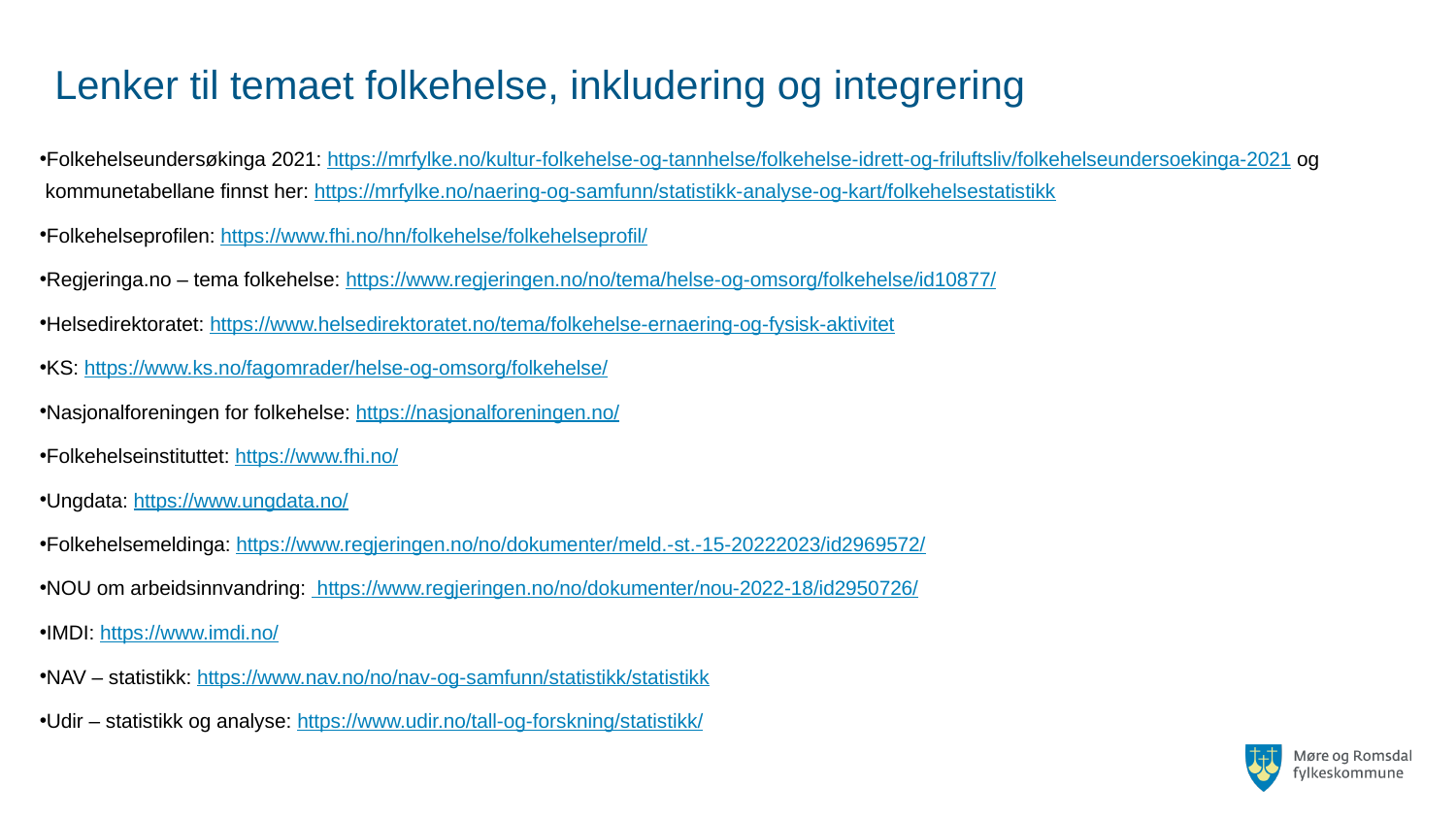

# Lenker til temaet folkehelse, inkludering og integrering
Folkehelseundersøkinga 2021: https://mrfylke.no/kultur-folkehelse-og-tannhelse/folkehelse-idrett-og-friluftsliv/folkehelseundersoekinga-2021 og kommunetabellane finnst her: https://mrfylke.no/naering-og-samfunn/statistikk-analyse-og-kart/folkehelsestatistikk
Folkehelseprofilen: https://www.fhi.no/hn/folkehelse/folkehelseprofil/
Regjeringa.no – tema folkehelse: https://www.regjeringen.no/no/tema/helse-og-omsorg/folkehelse/id10877/
Helsedirektoratet: https://www.helsedirektoratet.no/tema/folkehelse-ernaering-og-fysisk-aktivitet
KS: https://www.ks.no/fagomrader/helse-og-omsorg/folkehelse/
Nasjonalforeningen for folkehelse: https://nasjonalforeningen.no/
Folkehelseinstituttet: https://www.fhi.no/
Ungdata: https://www.ungdata.no/
Folkehelsemeldinga: https://www.regjeringen.no/no/dokumenter/meld.-st.-15-20222023/id2969572/
NOU om arbeidsinnvandring:  https://www.regjeringen.no/no/dokumenter/nou-2022-18/id2950726/
IMDI: https://www.imdi.no/
NAV – statistikk: https://www.nav.no/no/nav-og-samfunn/statistikk/statistikk
Udir – statistikk og analyse: https://www.udir.no/tall-og-forskning/statistikk/